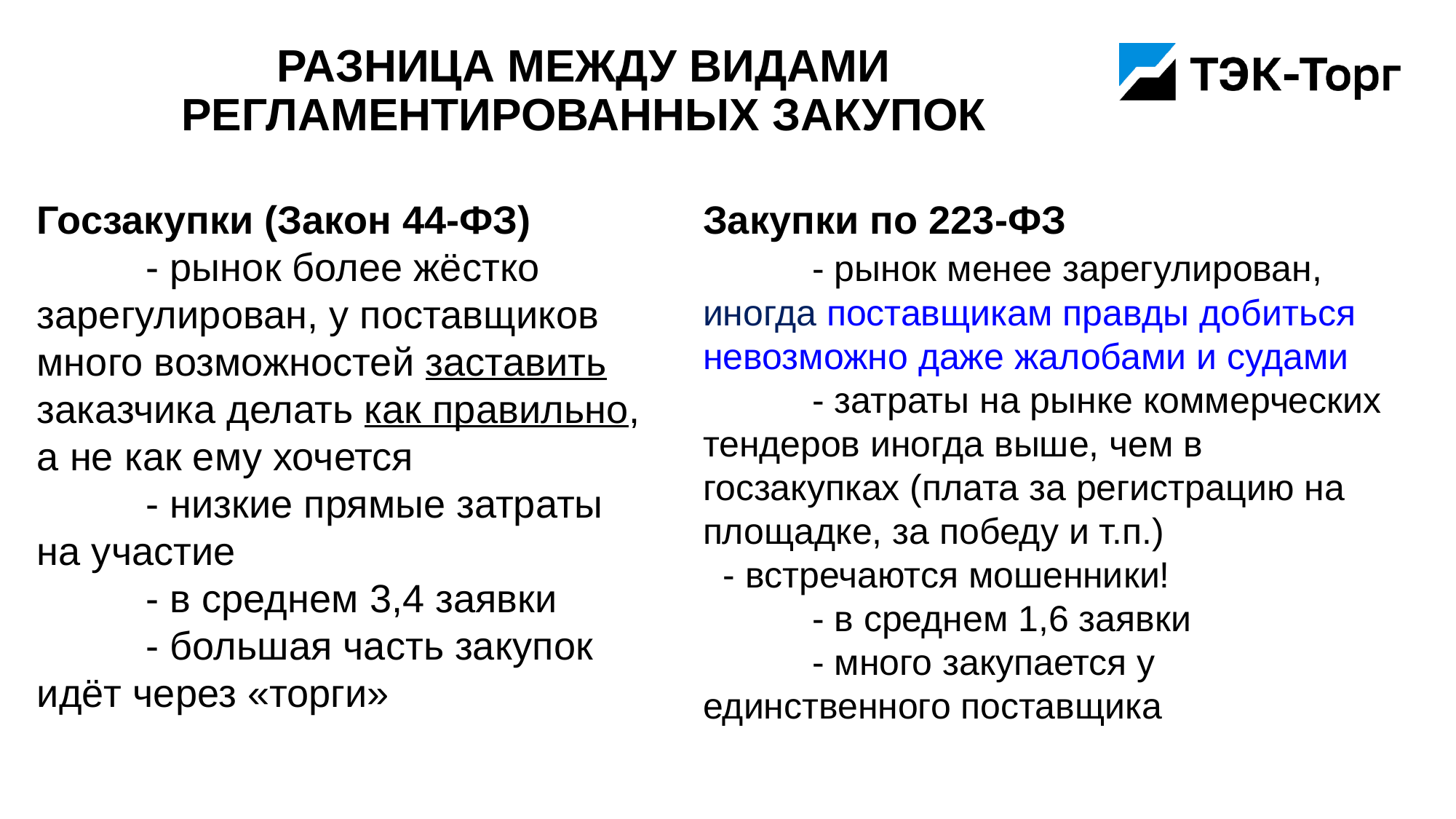

# Разница между видами регламентированных закупок
Госзакупки (Закон 44-ФЗ)
	- рынок более жёстко зарегулирован, у поставщиков много возможностей заставить заказчика делать как правильно, а не как ему хочется
	- низкие прямые затраты на участие
	- в среднем 3,4 заявки
	- большая часть закупок идёт через «торги»
Закупки по 223-ФЗ
	- рынок менее зарегулирован, иногда поставщикам правды добиться невозможно даже жалобами и судами
	- затраты на рынке коммерческих тендеров иногда выше, чем в госзакупках (плата за регистрацию на площадке, за победу и т.п.)
  - встречаются мошенники!
	- в среднем 1,6 заявки
	- много закупается у единственного поставщика